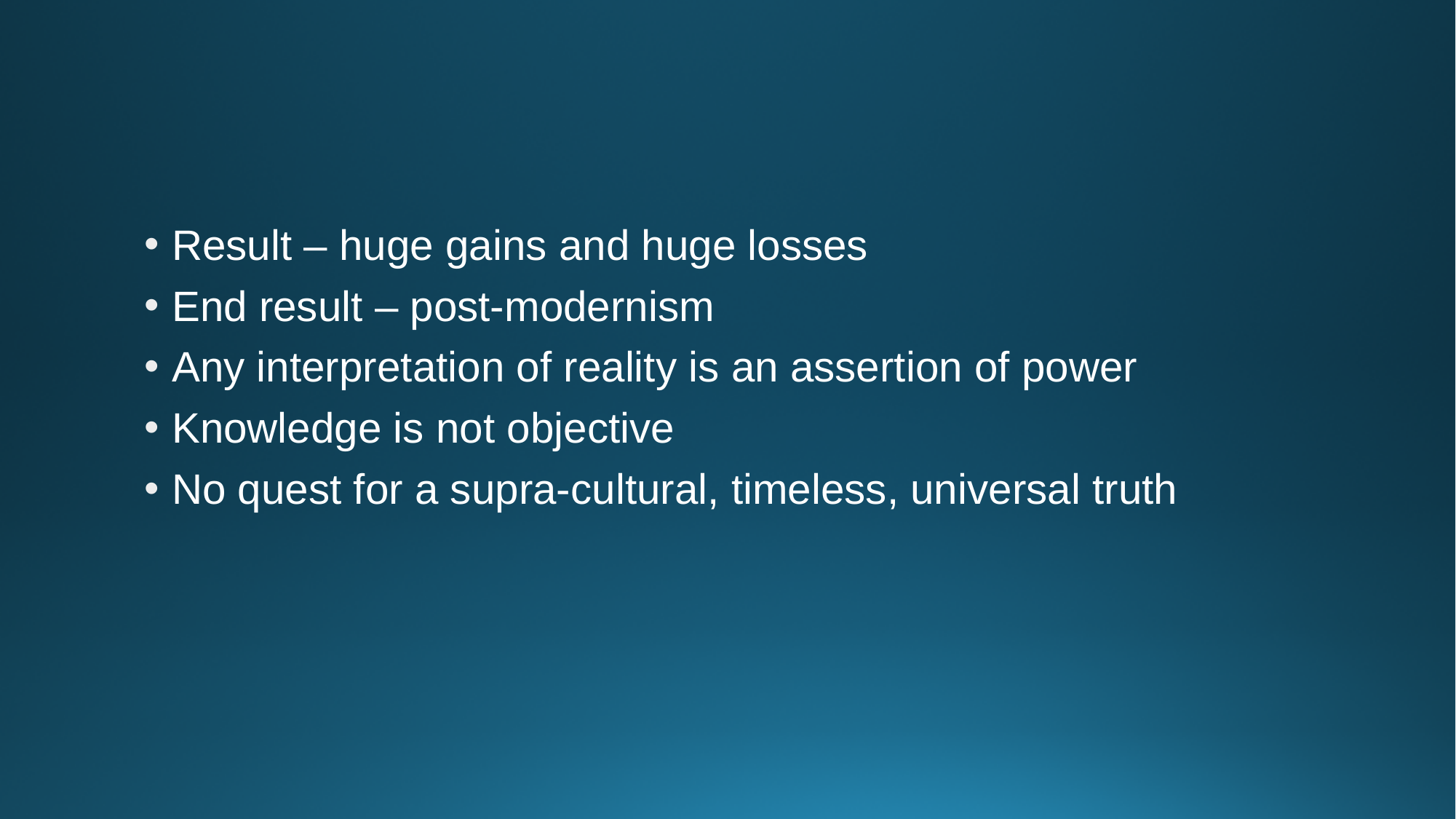

#
Result – huge gains and huge losses
End result – post-modernism
Any interpretation of reality is an assertion of power
Knowledge is not objective
No quest for a supra-cultural, timeless, universal truth